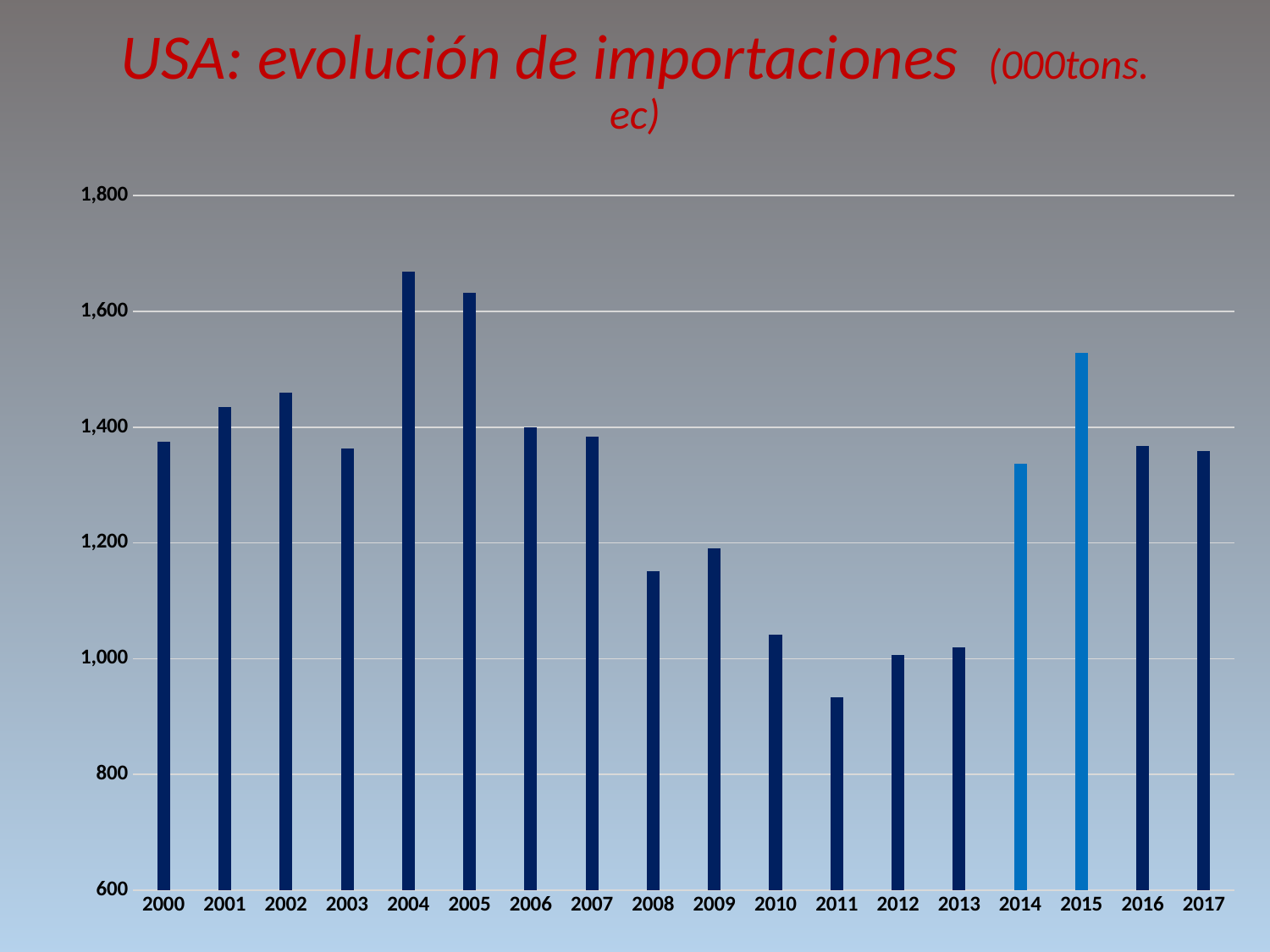

# USA: evolución de importaciones  (000tons. ec)

### Chart

| Category |  |
|---|---|
| 2000 | 1375.0 |
| 2001 | 1435.0 |
| 2002 | 1459.0 |
| 2003 | 1363.0 |
| 2004 | 1669.0 |
| 2005 | 1632.0 |
| 2006 | 1399.0 |
| 2007 | 1384.0 |
| 2008 | 1151.0 |
| 2009 | 1191.0 |
| 2010 | 1042.0 |
| 2011 | 933.0 |
| 2012 | 1007.0 |
| 2013 | 1020.0 |
| 2014 | 1337.0 |
| 2015 | 1529.0 |
| 2016 | 1367.0 |
| 2017 | 1358.0 |